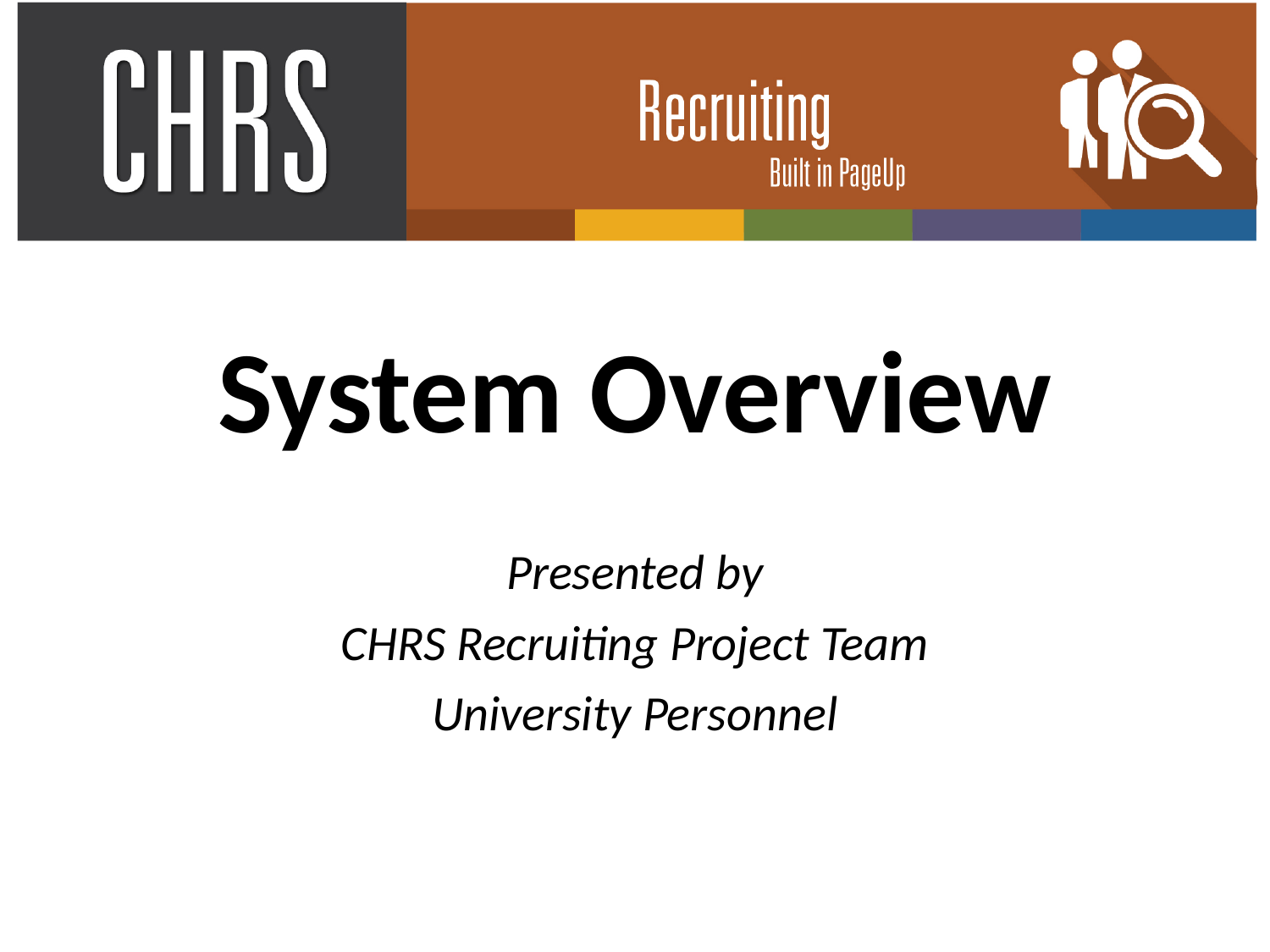

System Overview

Presented by
CHRS Recruiting Project Team
University Personnel